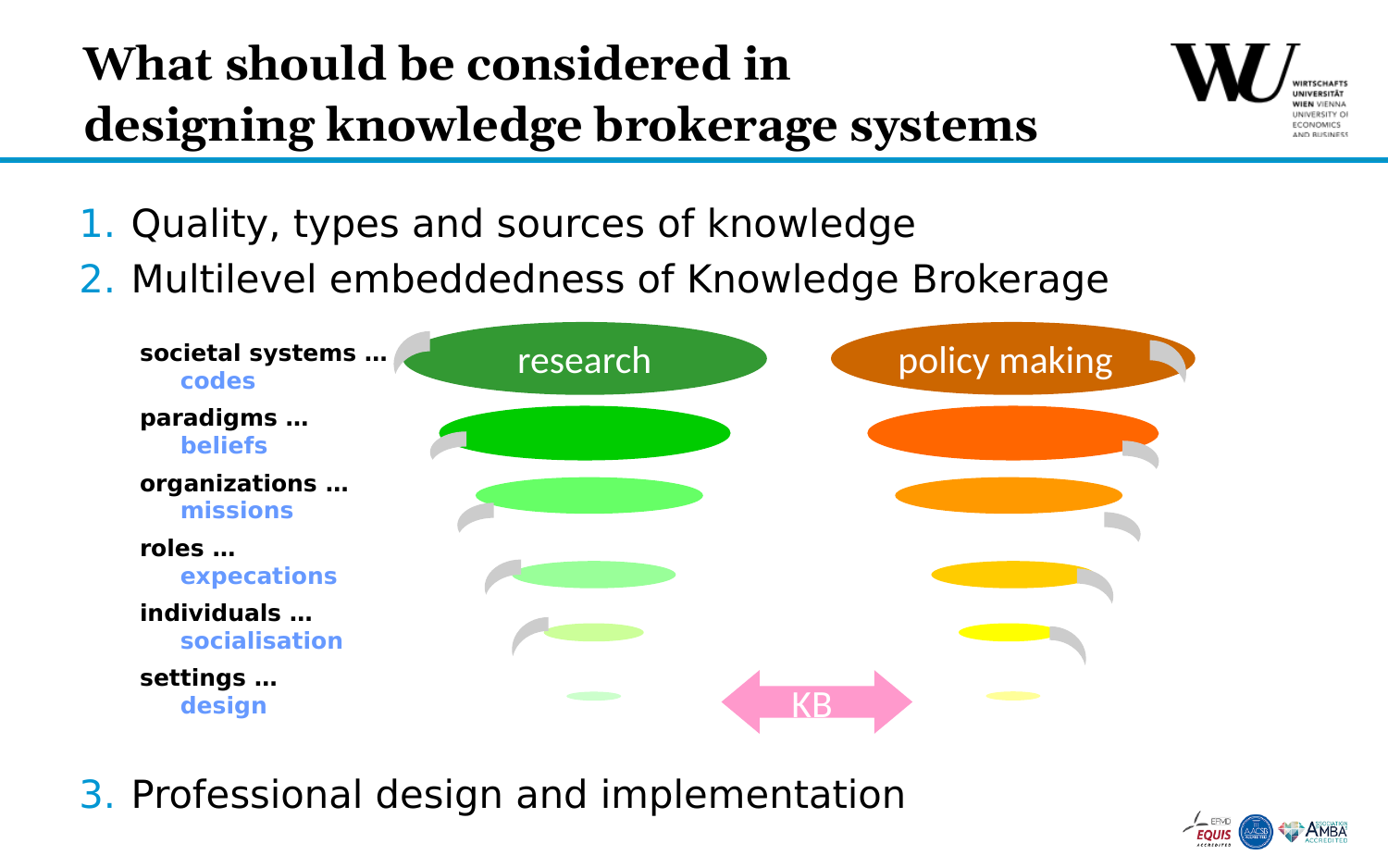

What should be considered in
designing knowledge brokerage systems
Quality, types and sources of knowledge
Multilevel embeddedness of Knowledge Brokerage

Professional design and implementation
research
policy making
societal systems …
codes
paradigms …
beliefs
organizations …
missions
roles …
expecations
individuals …
socialisation
settings …
design

KB